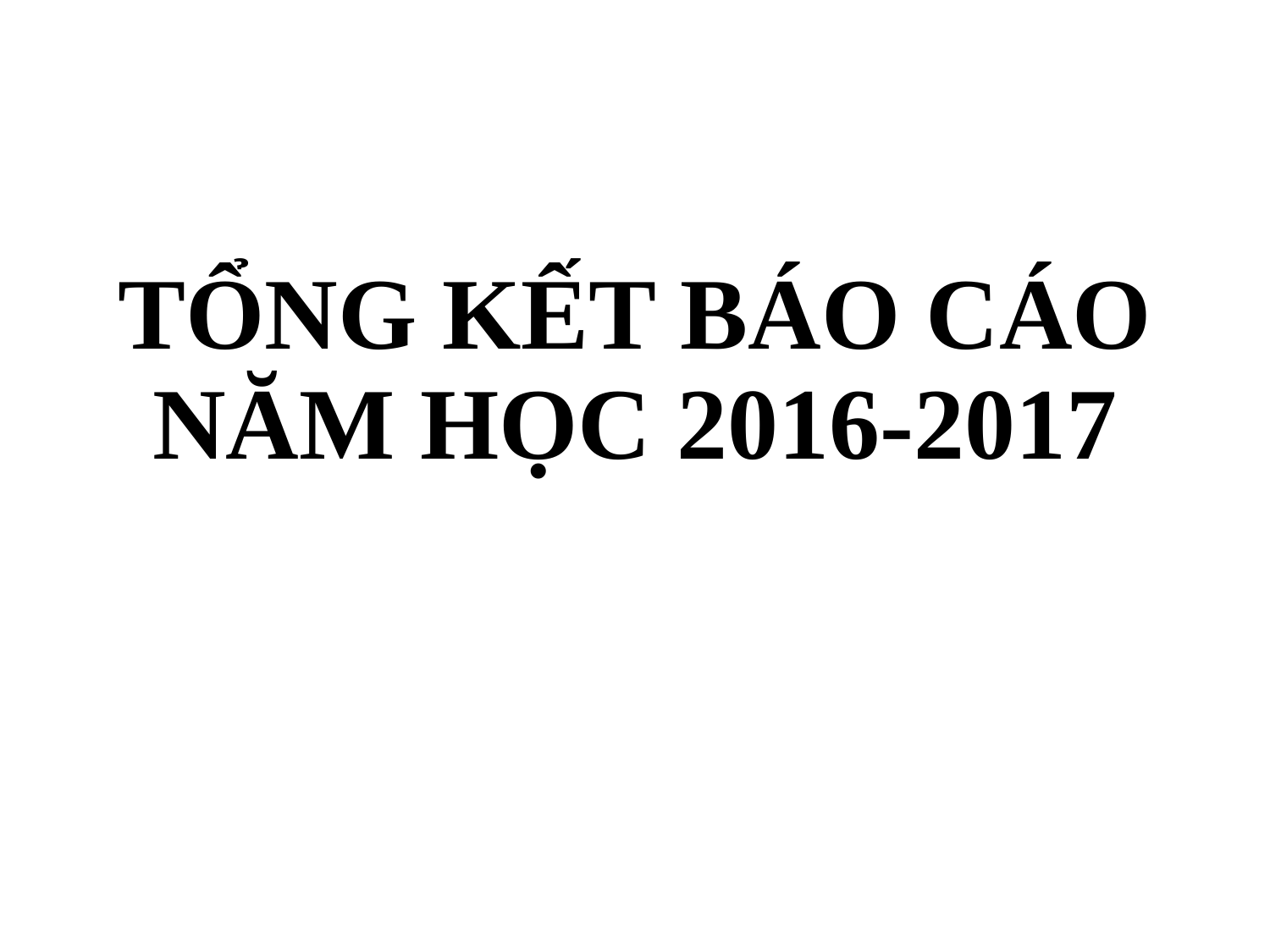

# TỔNG KẾT BÁO CÁO NĂM HỌC 2016-2017